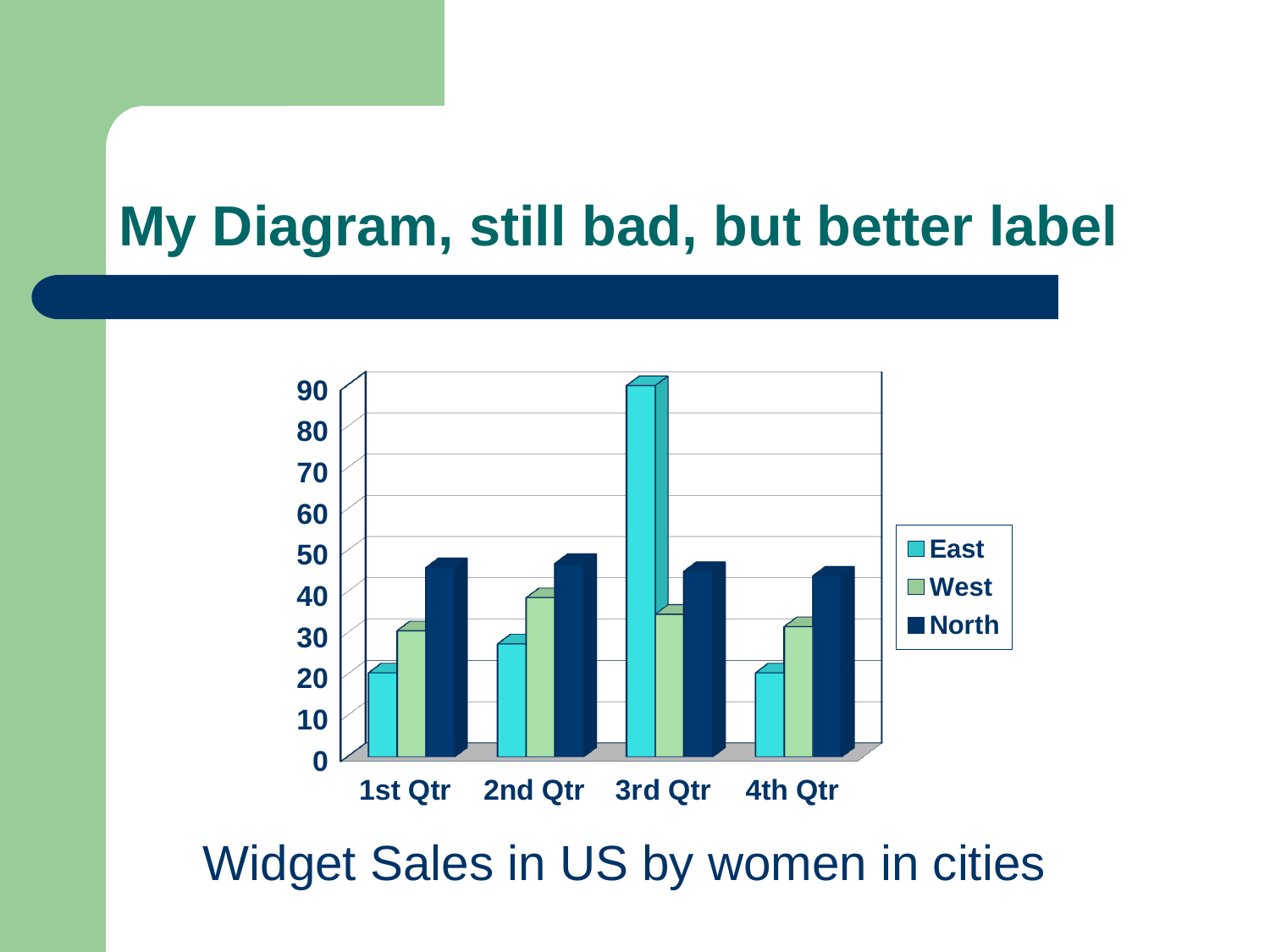

# My Diagram, still bad, but better label

[unsupported chart]

Widget Sales in US by women in cities